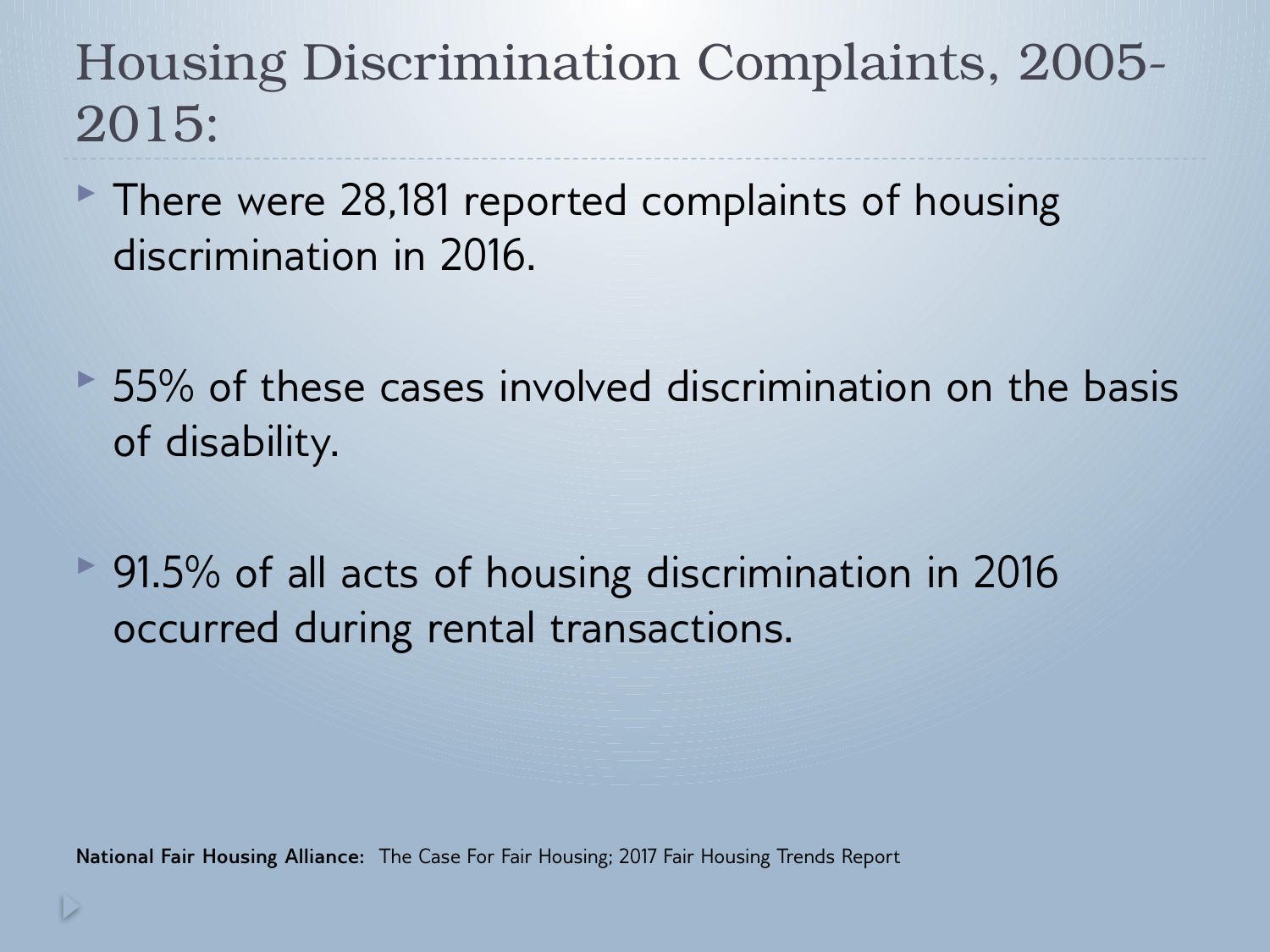

# Housing Discrimination Complaints, 2005-2015:
There were 28,181 reported complaints of housing discrimination in 2016.

55% of these cases involved discrimination on the basis of disability.

91.5% of all acts of housing discrimination in 2016 occurred during rental transactions.

National Fair Housing Alliance:  The Case For Fair Housing; 2017 Fair Housing Trends Report